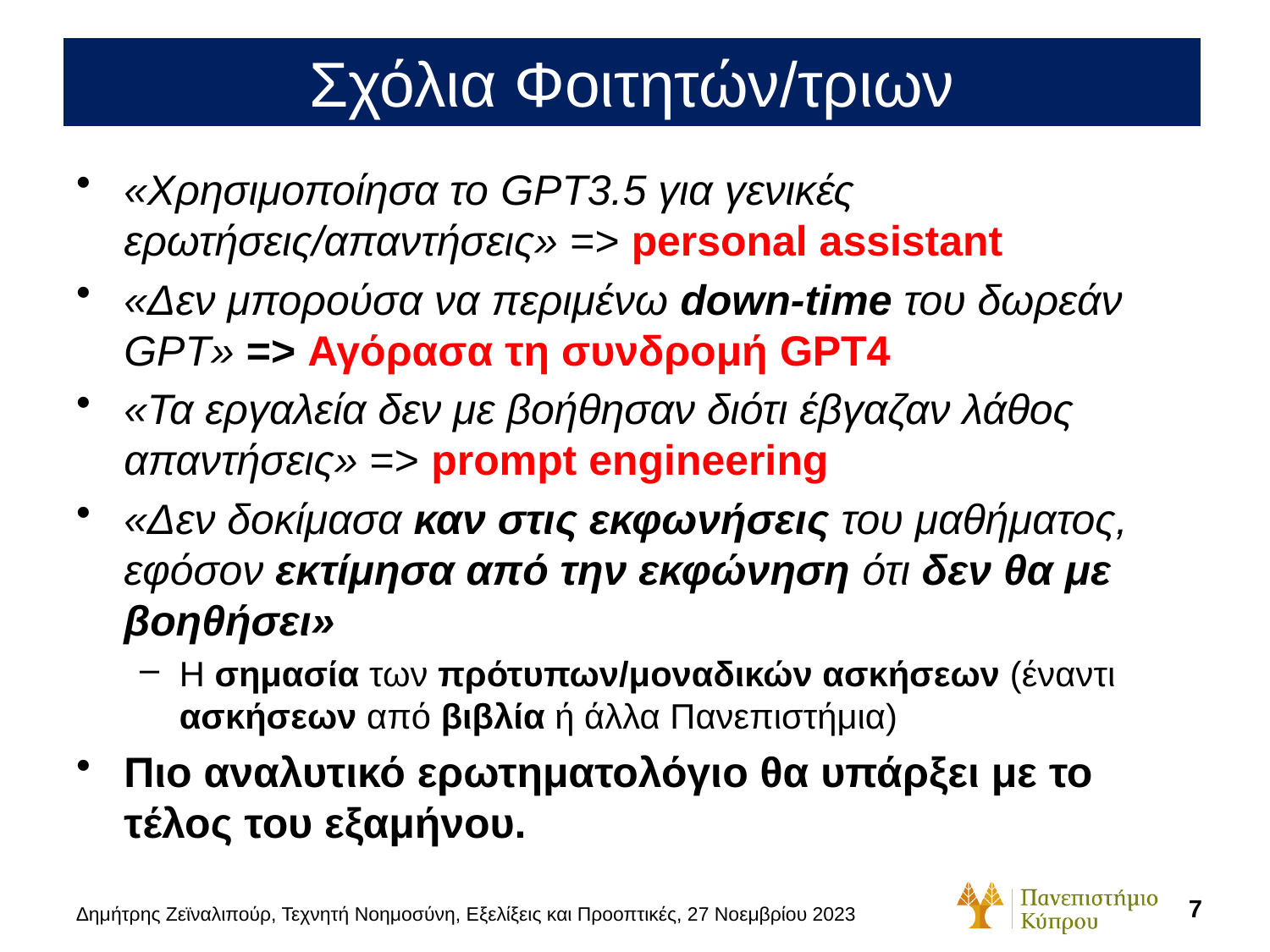

# Σχόλια Φοιτητών/τριων
«Χρησιμοποίησα το GPΤ3.5 για γενικές ερωτήσεις/απαντήσεις» => personal assistant
«Δεν μπορούσα να περιμένω down-time του δωρεάν  GPT» => Αγόρασα τη συνδρομή GPT4
«Τα εργαλεία δεν με βοήθησαν διότι έβγαζαν λάθος απαντήσεις» => prompt engineering
«Δεν δοκίμασα καν στις εκφωνήσεις του μαθήματος, εφόσον εκτίμησα από την εκφώνηση ότι δεν θα με βοηθήσει»
Η σημασία των πρότυπων/μοναδικών ασκήσεων (έναντι ασκήσεων από βιβλία ή άλλα Πανεπιστήμια)
Πιο αναλυτικό ερωτηματολόγιο θα υπάρξει με το τέλος του εξαμήνου.